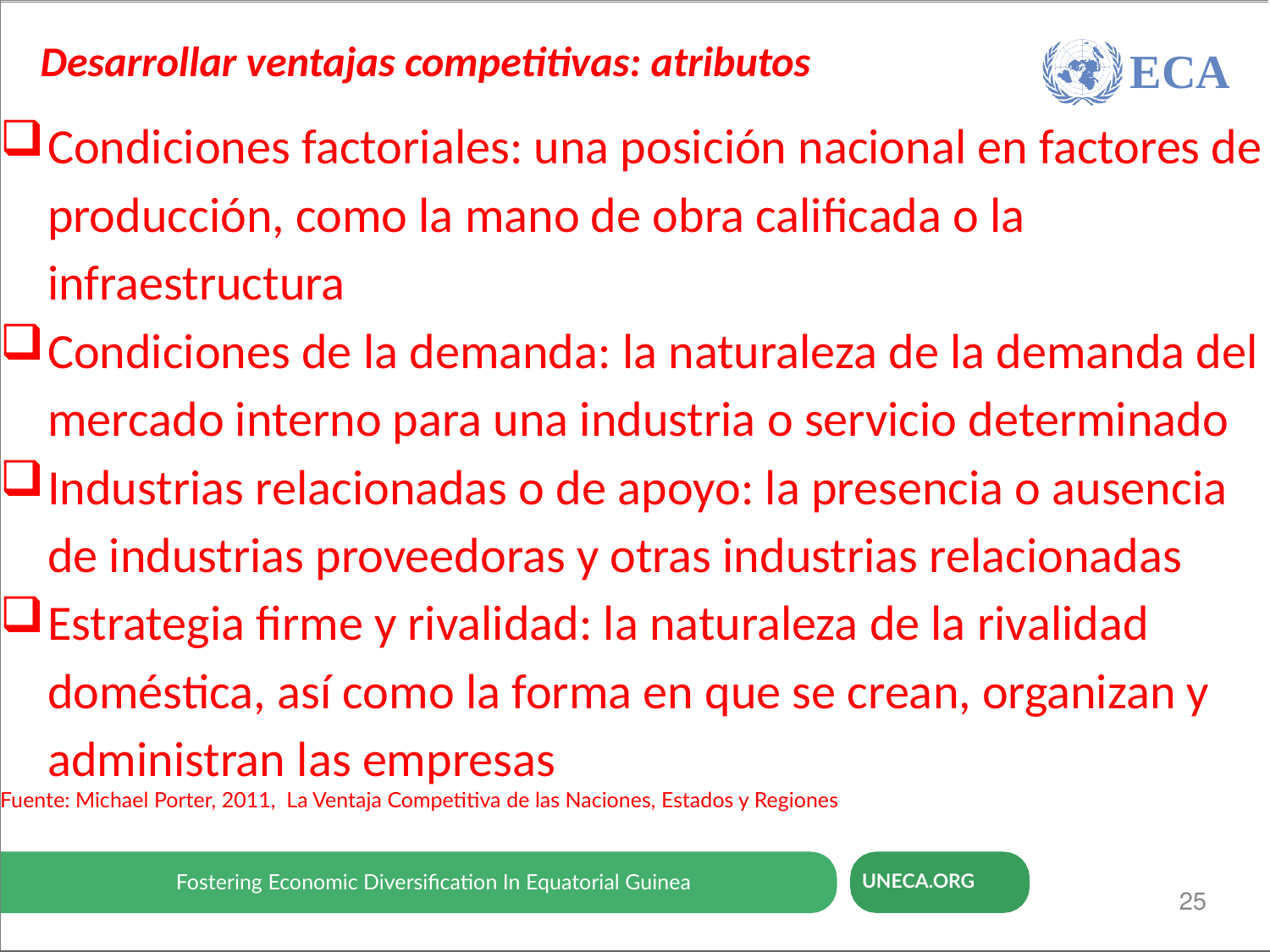

Economic Diversification through ReFuente-based and trade-induced Industrialation

Desarrollar ventajas competitivas: atributos

ECA
Condiciones factoriales: una posición nacional en factores de producción, como la mano de obra calificada o la infraestructura
Condiciones de la demanda: la naturaleza de la demanda del mercado interno para una industria o servicio determinado
Industrias relacionadas o de apoyo: la presencia o ausencia de industrias proveedoras y otras industrias relacionadas
Estrategia firme y rivalidad: la naturaleza de la rivalidad doméstica, así como la forma en que se crean, organizan y administran las empresas
Fuente: Michael Porter, 2011,  La Ventaja Competitiva de las Naciones, Estados y Regiones

Fostering Economic Diversification In Equatorial Guinea
UNECA.ORG
25